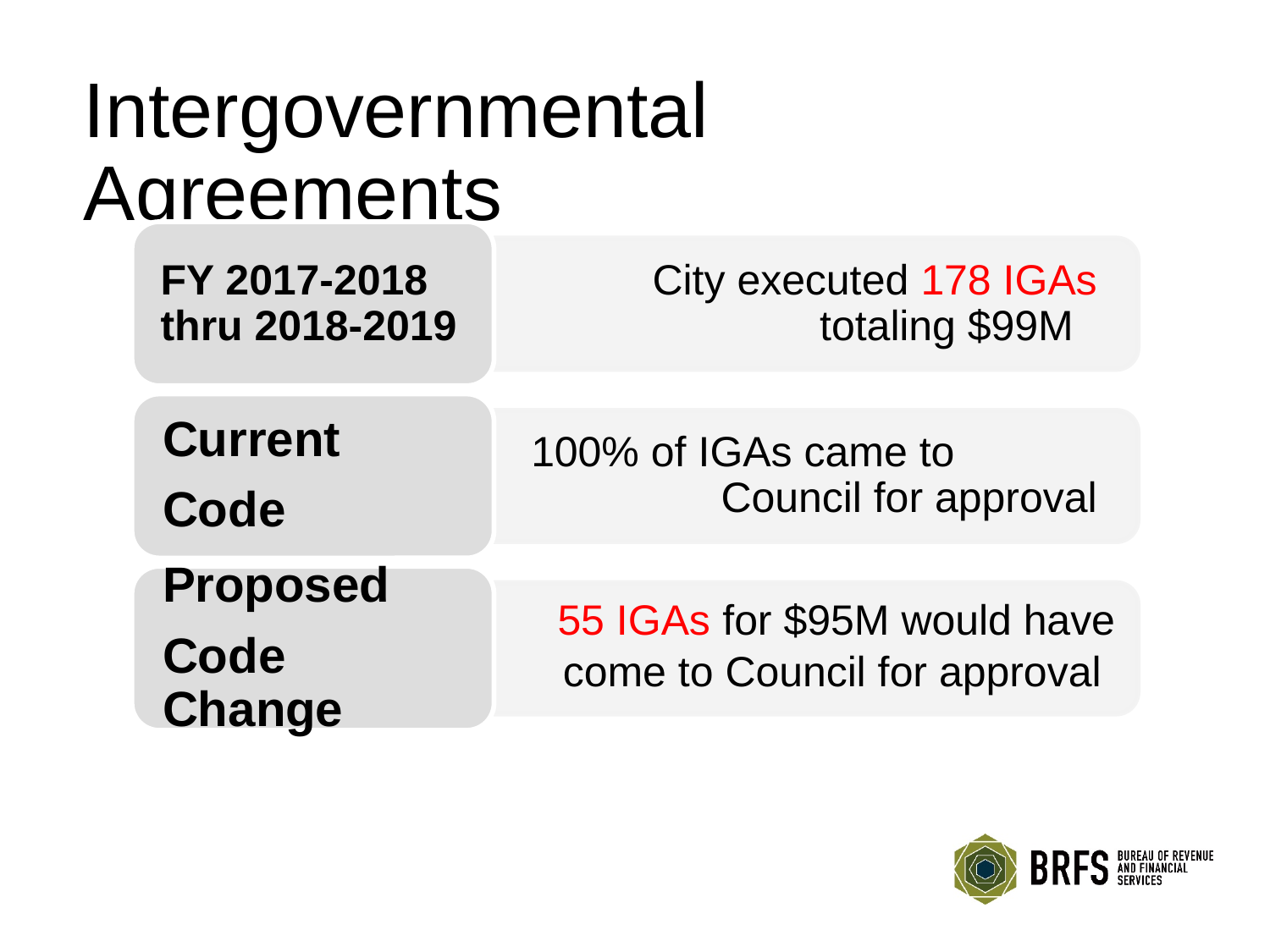

# Intergovernmental Agreements
City executed 178 IGAs totaling $99M
FY 2017-2018 thru 2018-2019
100% of IGAs came to              Council for approval
Current
Code
55 IGAs for $95M would have come to Council for approval
Proposed
Code Change